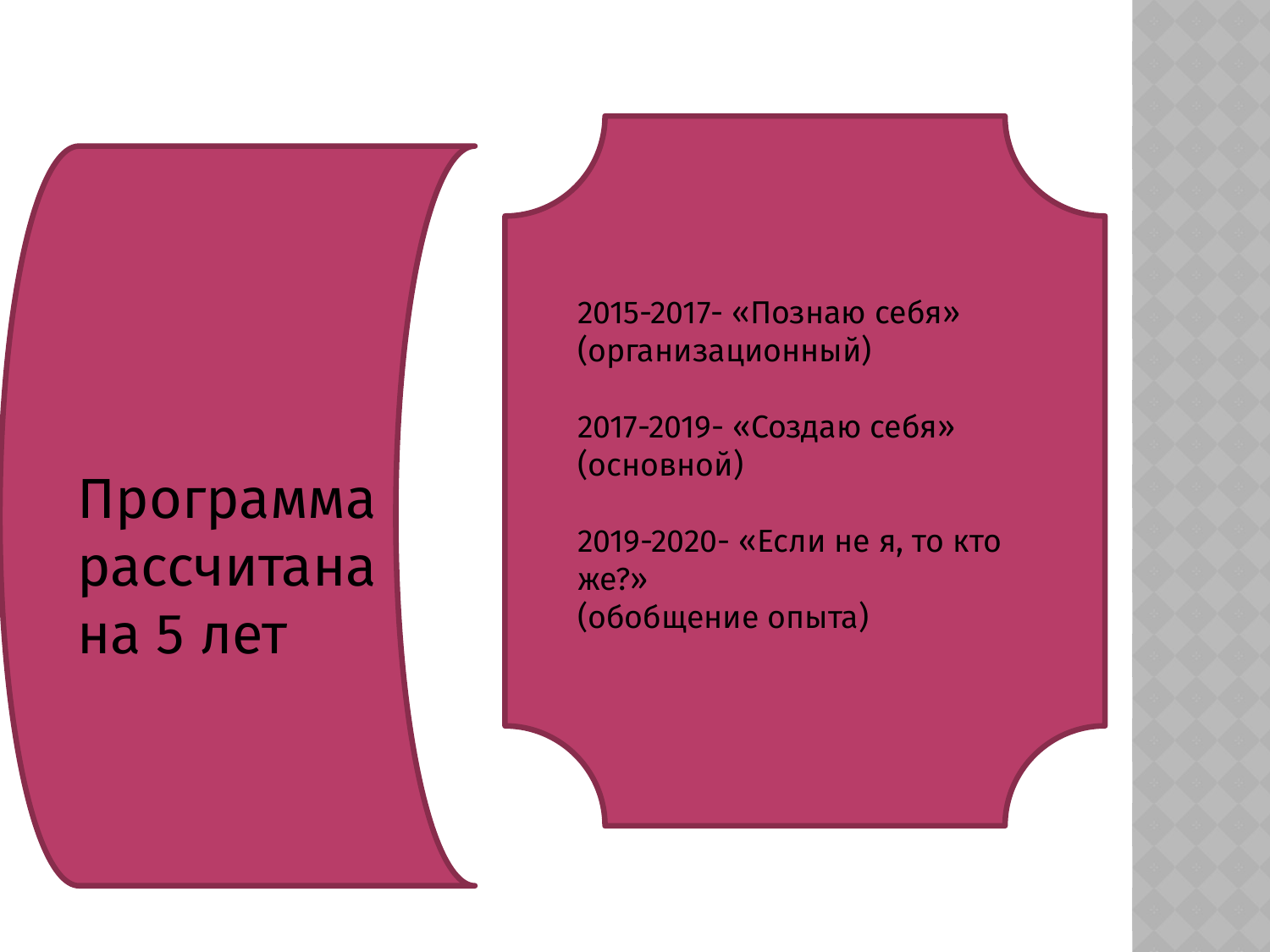

2015-2017- «Познаю себя»
(организационный)

2017-2019- «Создаю себя»
(основной)

2019-2020- «Если не я, то кто же?»
(обобщение опыта)

Программа
рассчитана
на 5 лет